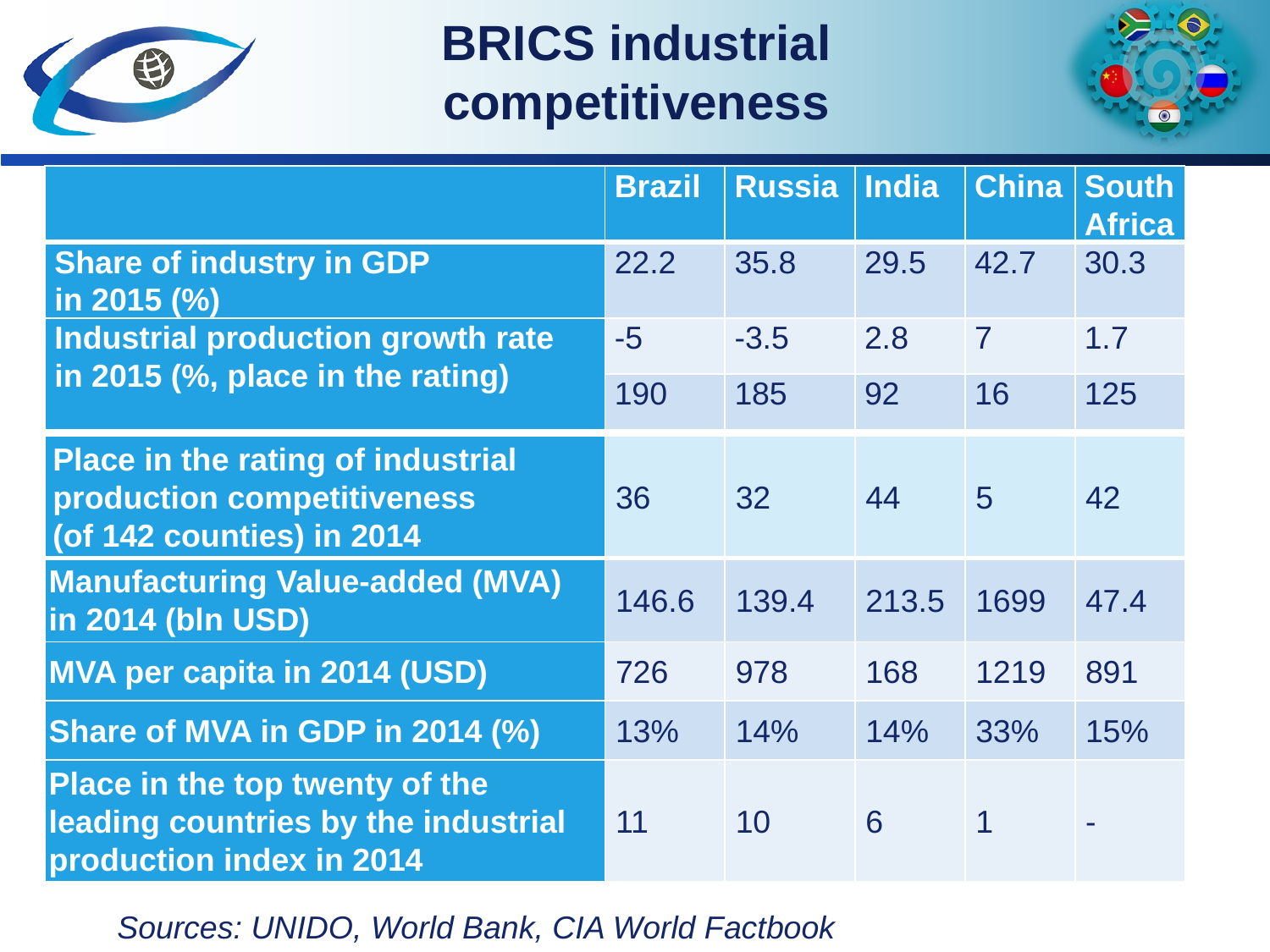

# BRICS industrial competitiveness
|  | Brazil | Russia | India | China | South Africa |
| --- | --- | --- | --- | --- | --- |
| Share of industry in GDP in 2015 (%) | 22.2 | 35.8 | 29.5 | 42.7 | 30.3 |
| Industrial production growth rate in 2015 (%, place in the rating) | -5 | -3.5 | 2.8 | 7 | 1.7 |
|  | 190 | 185 | 92 | 16 | 125 |
| Place in the rating of industrial production competitiveness (of 142 counties) in 2014 | 36 | 32 | 44 | 5 | 42 |
| --- | --- | --- | --- | --- | --- |
| Manufacturing Value-added (MVA) in 2014 (bln USD) | 146.6 | 139.4 | 213.5 | 1699 | 47.4 |
| MVA per capita in 2014 (USD) | 726 | 978 | 168 | 1219 | 891 |
| Share of MVA in GDP in 2014 (%) | 13% | 14% | 14% | 33% | 15% |
| Place in the top twenty of the leading countries by the industrial production index in 2014 | 11 | 10 | 6 | 1 | - |
Sources: UNIDO, World Bank, CIA World Factbook